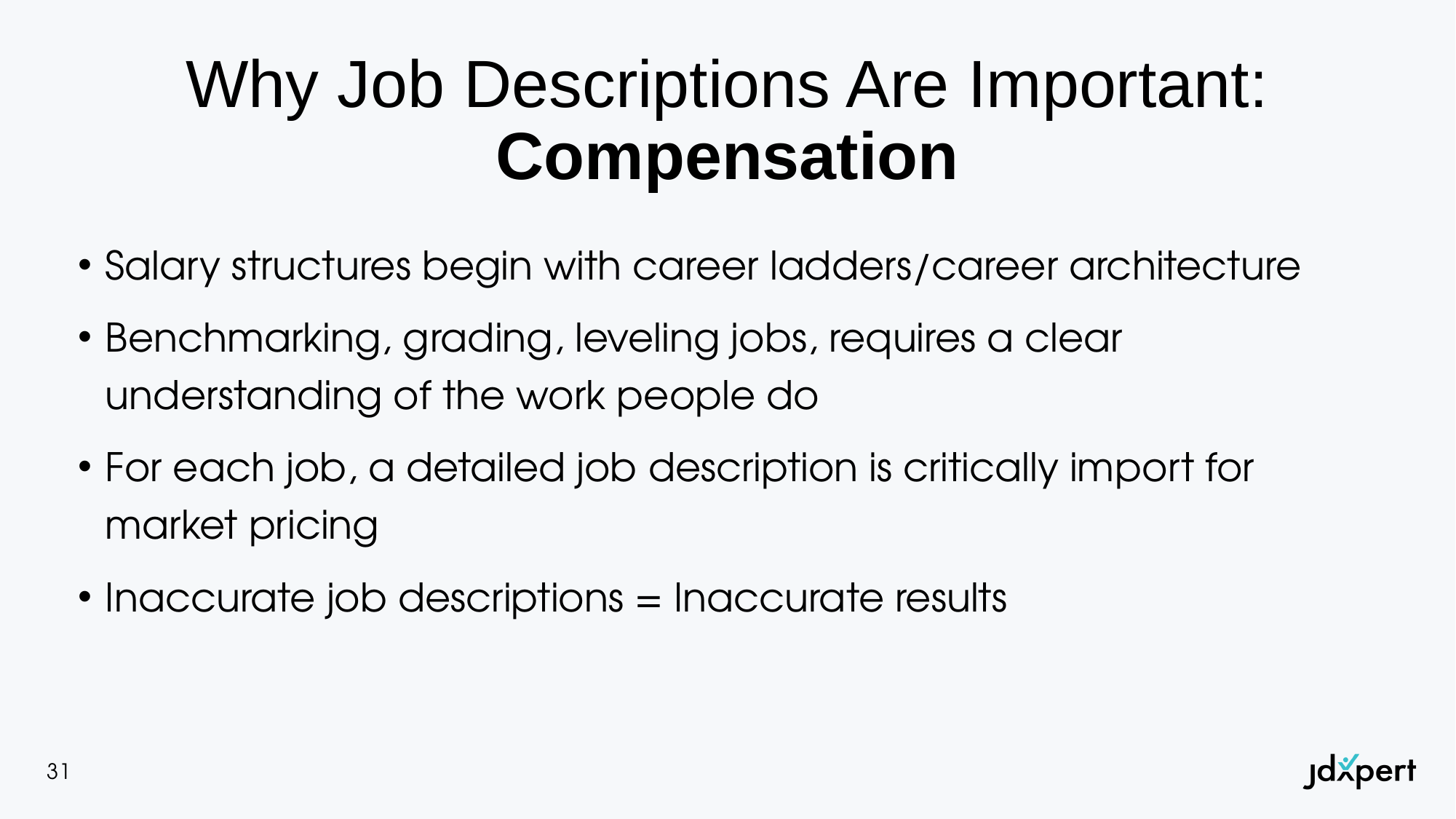

# Why Job Descriptions Are Important: Compensation
Salary structures begin with career ladders/career architecture
Benchmarking, grading, leveling jobs, requires a clear understanding of the work people do
For each job, a detailed job description is critically import for market pricing
Inaccurate job descriptions = Inaccurate results